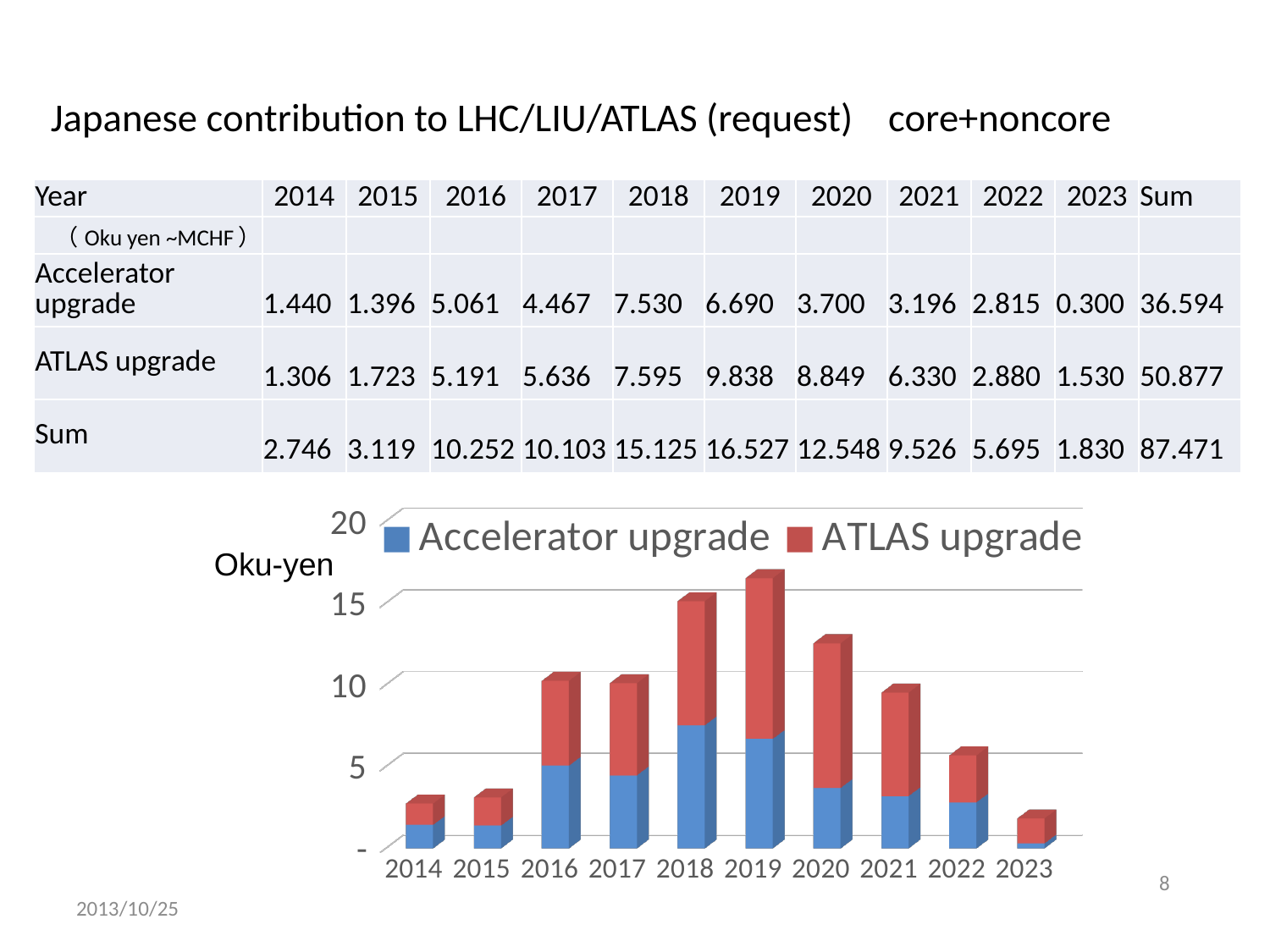

# Japanese contribution to LHC/LIU/ATLAS (request)    core+noncore
| Year | 2014 | 2015 | 2016 | 2017 | 2018 | 2019 | 2020 | 2021 | 2022 | 2023 | Sum |
| --- | --- | --- | --- | --- | --- | --- | --- | --- | --- | --- | --- |
| （Oku yen ~MCHF） |  |  |  |  |  |  |  |  |  |  |  |
| Accelerator upgrade | 1.440 | 1.396 | 5.061 | 4.467 | 7.530 | 6.690 | 3.700 | 3.196 | 2.815 | 0.300 | 36.594 |
| ATLAS upgrade | 1.306 | 1.723 | 5.191 | 5.636 | 7.595 | 9.838 | 8.849 | 6.330 | 2.880 | 1.530 | 50.877 |
| Sum | 2.746 | 3.119 | 10.252 | 10.103 | 15.125 | 16.527 | 12.548 | 9.526 | 5.695 | 1.830 | 87.471 |

[unsupported chart]

Oku-yen
8
2013/10/25